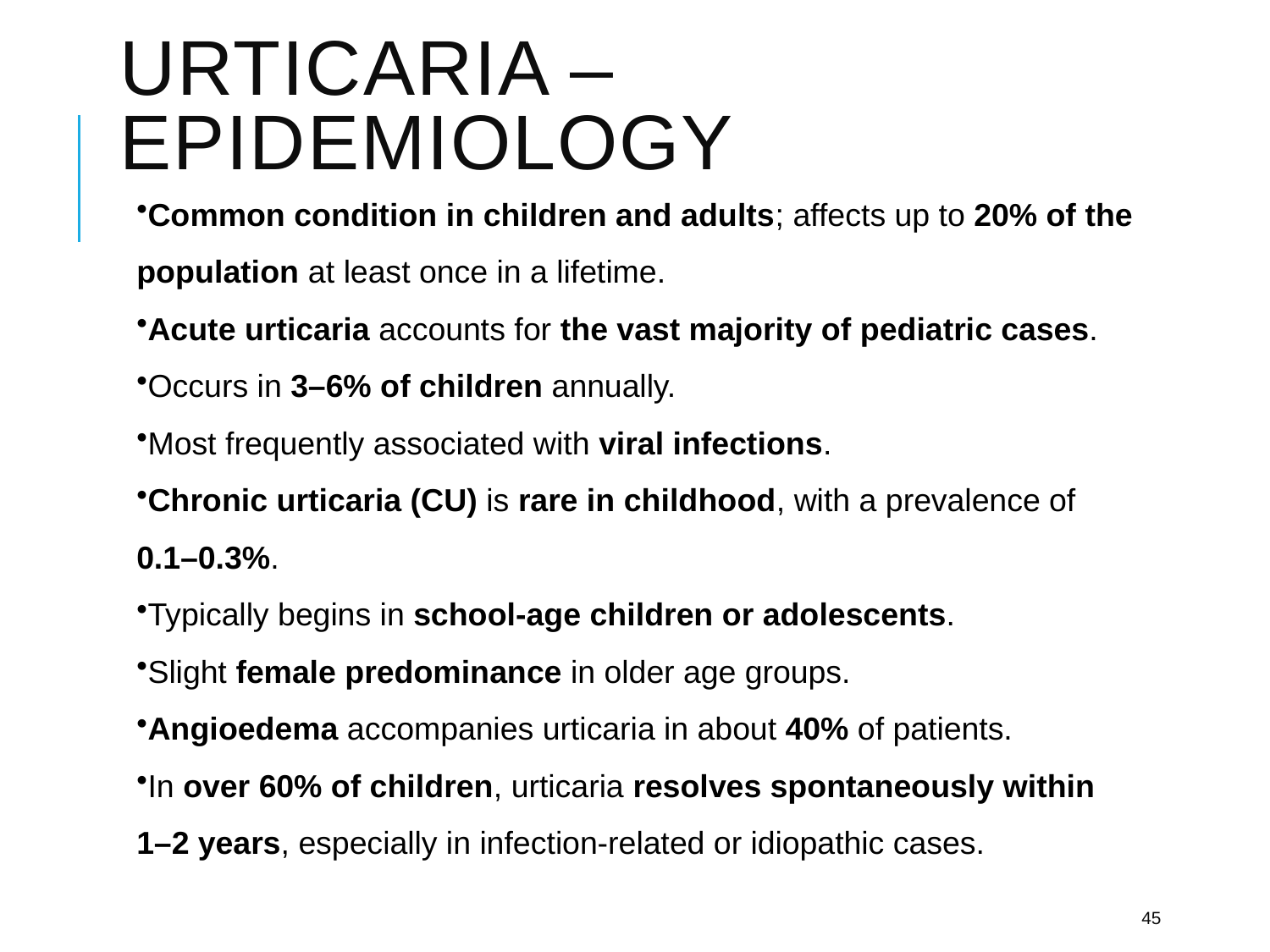

# URTICARIA – EPIDEMIOLOGY
Common condition in children and adults; affects up to 20% of the population at least once in a lifetime.
Acute urticaria accounts for the vast majority of pediatric cases.
Occurs in 3–6% of children annually.
Most frequently associated with viral infections.
Chronic urticaria (CU) is rare in childhood, with a prevalence of 0.1–0.3%.
Typically begins in school-age children or adolescents.
Slight female predominance in older age groups.
Angioedema accompanies urticaria in about 40% of patients.
In over 60% of children, urticaria resolves spontaneously within 1–2 years, especially in infection-related or idiopathic cases.
45